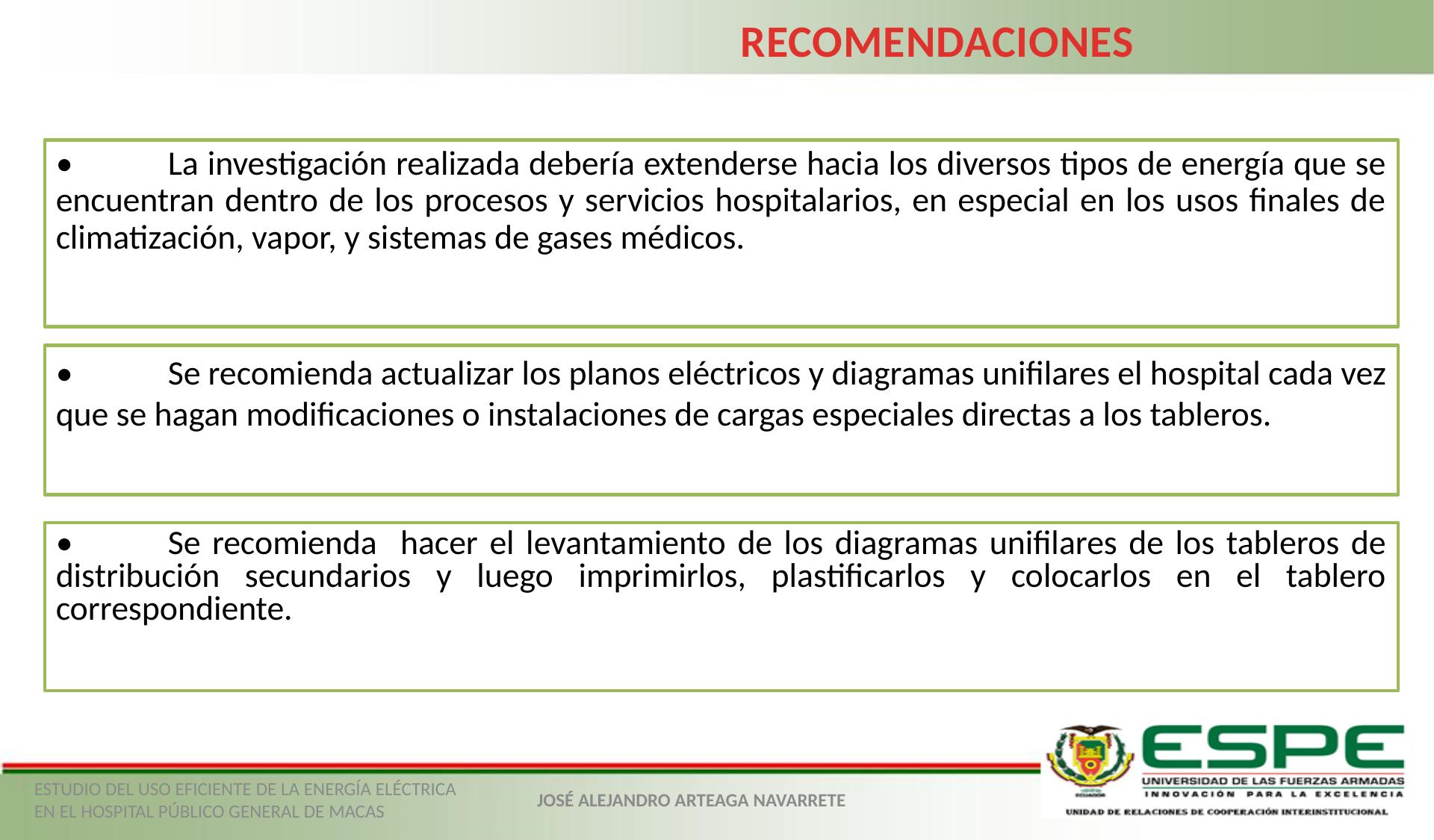

RECOMENDACIONES
•	La investigación realizada debería extenderse hacia los diversos tipos de energía que se encuentran dentro de los procesos y servicios hospitalarios, en especial en los usos finales de climatización, vapor, y sistemas de gases médicos.
•	Se recomienda actualizar los planos eléctricos y diagramas unifilares el hospital cada vez que se hagan modificaciones o instalaciones de cargas especiales directas a los tableros.
•	Se recomienda  hacer el levantamiento de los diagramas unifilares de los tableros de distribución secundarios y luego imprimirlos, plastificarlos y colocarlos en el tablero correspondiente.
ESTUDIO DEL USO EFICIENTE DE LA ENERGÍA ELÉCTRICA  EN EL HOSPITAL PÚBLICO GENERAL DE MACAS
JOSÉ ALEJANDRO ARTEAGA NAVARRETE